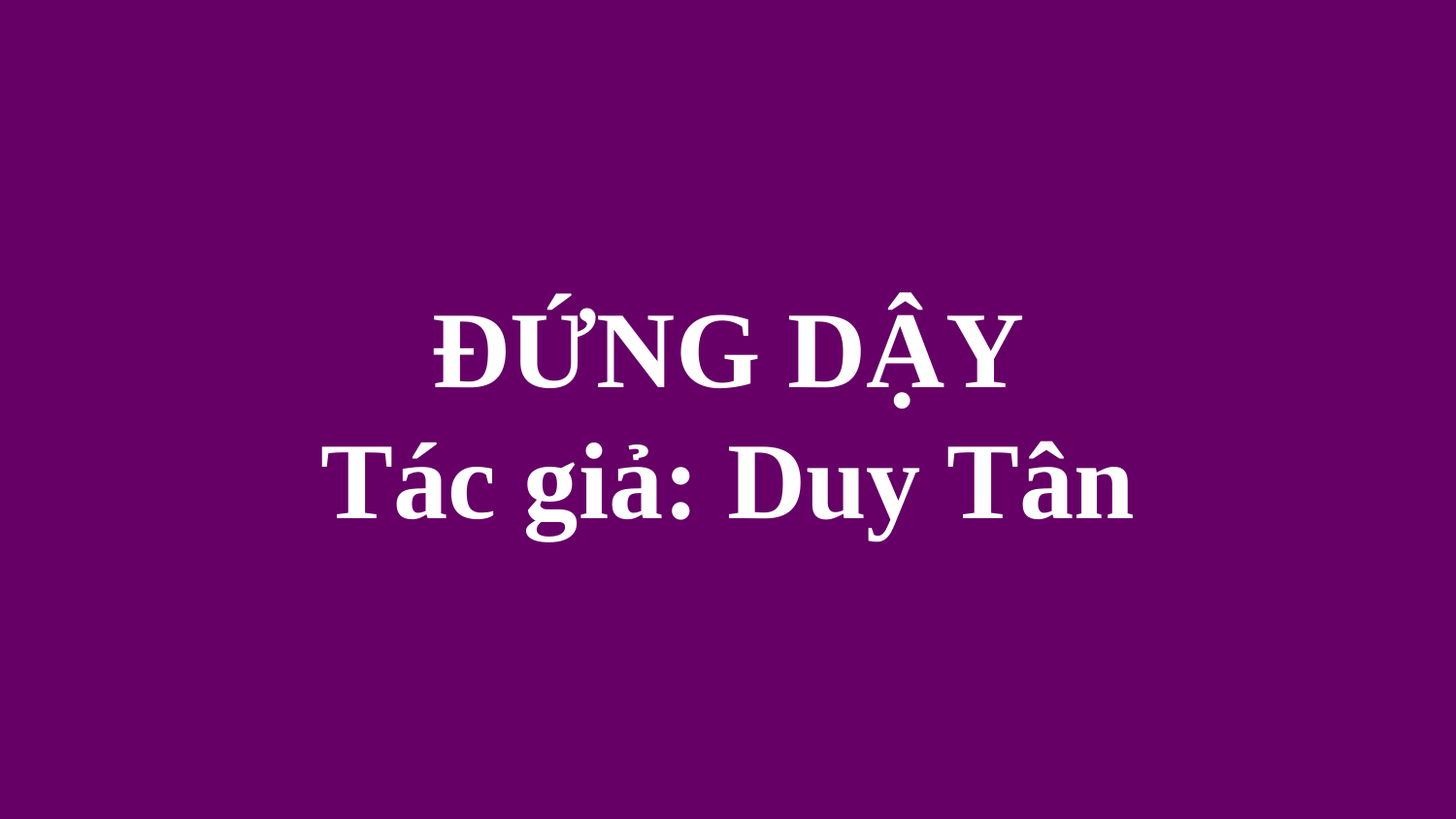

# ĐỨNG DẬY Tác giả: Duy Tân